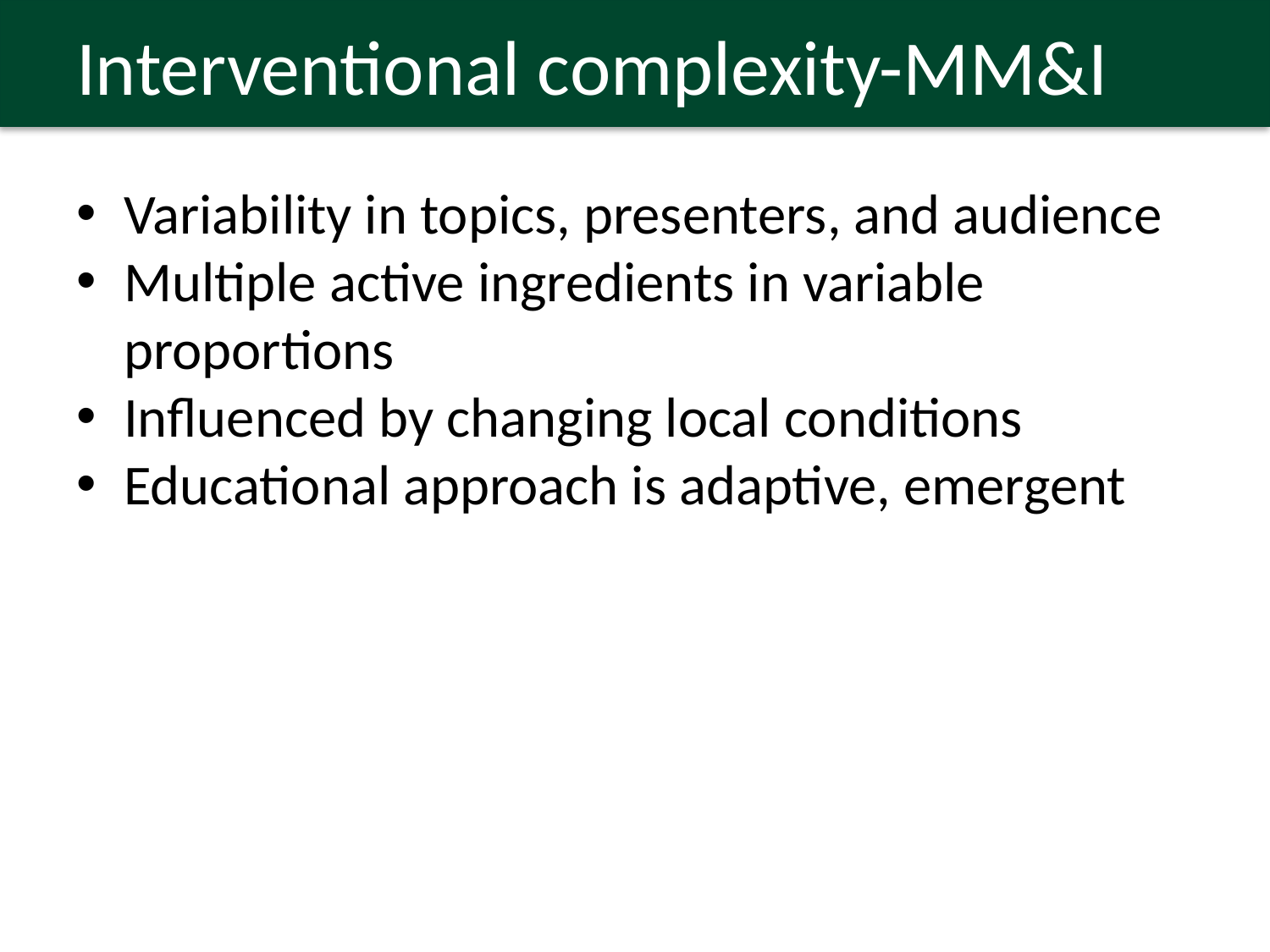

# Interventional complexity-MM&I
Variability in topics, presenters, and audience
Multiple active ingredients in variable proportions
Influenced by changing local conditions
Educational approach is adaptive, emergent